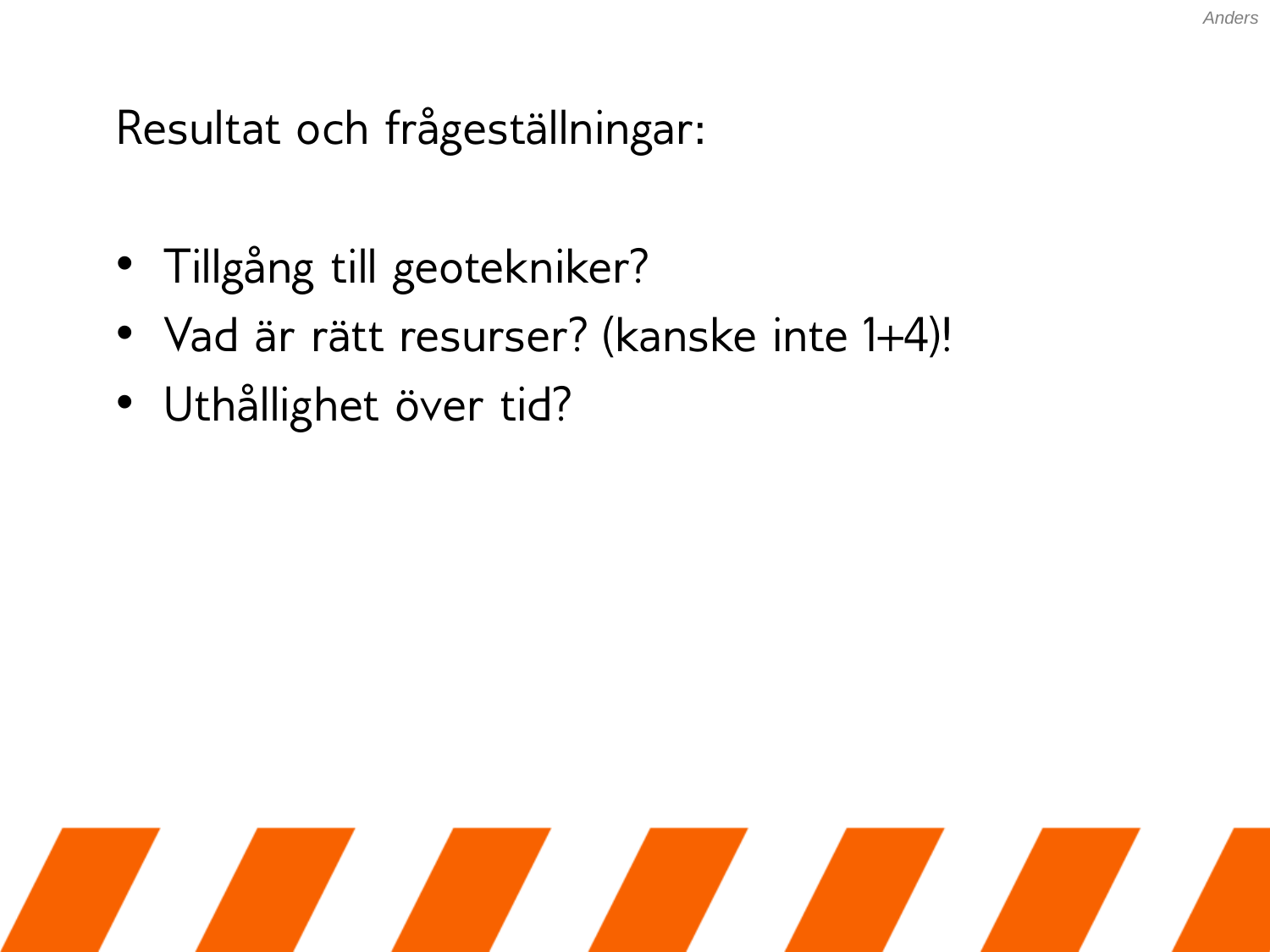

Anders

Resultat och frågeställningar:

Tillgång till geotekniker?
Vad är rätt resurser? (kanske inte 1+4)!
Uthållighet över tid?